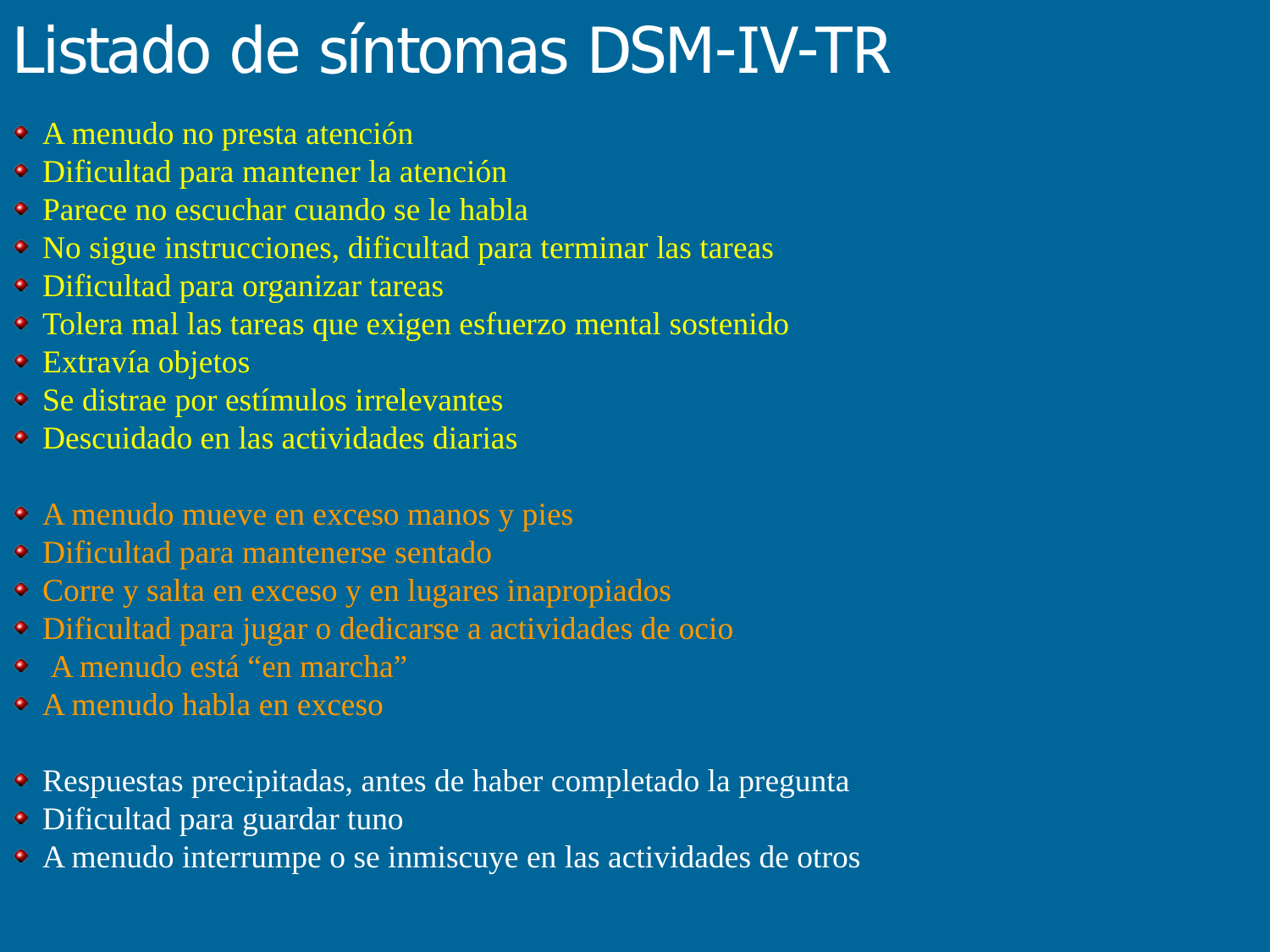

# Listado de síntomas DSM-IV-TR
A menudo no presta atención
Dificultad para mantener la atención
Parece no escuchar cuando se le habla
No sigue instrucciones, dificultad para terminar las tareas
Dificultad para organizar tareas
Tolera mal las tareas que exigen esfuerzo mental sostenido
Extravía objetos
Se distrae por estímulos irrelevantes
Descuidado en las actividades diarias

A menudo mueve en exceso manos y pies
Dificultad para mantenerse sentado
Corre y salta en exceso y en lugares inapropiados
Dificultad para jugar o dedicarse a actividades de ocio
 A menudo está “en marcha”
A menudo habla en exceso

Respuestas precipitadas, antes de haber completado la pregunta
Dificultad para guardar tuno
A menudo interrumpe o se inmiscuye en las actividades de otros